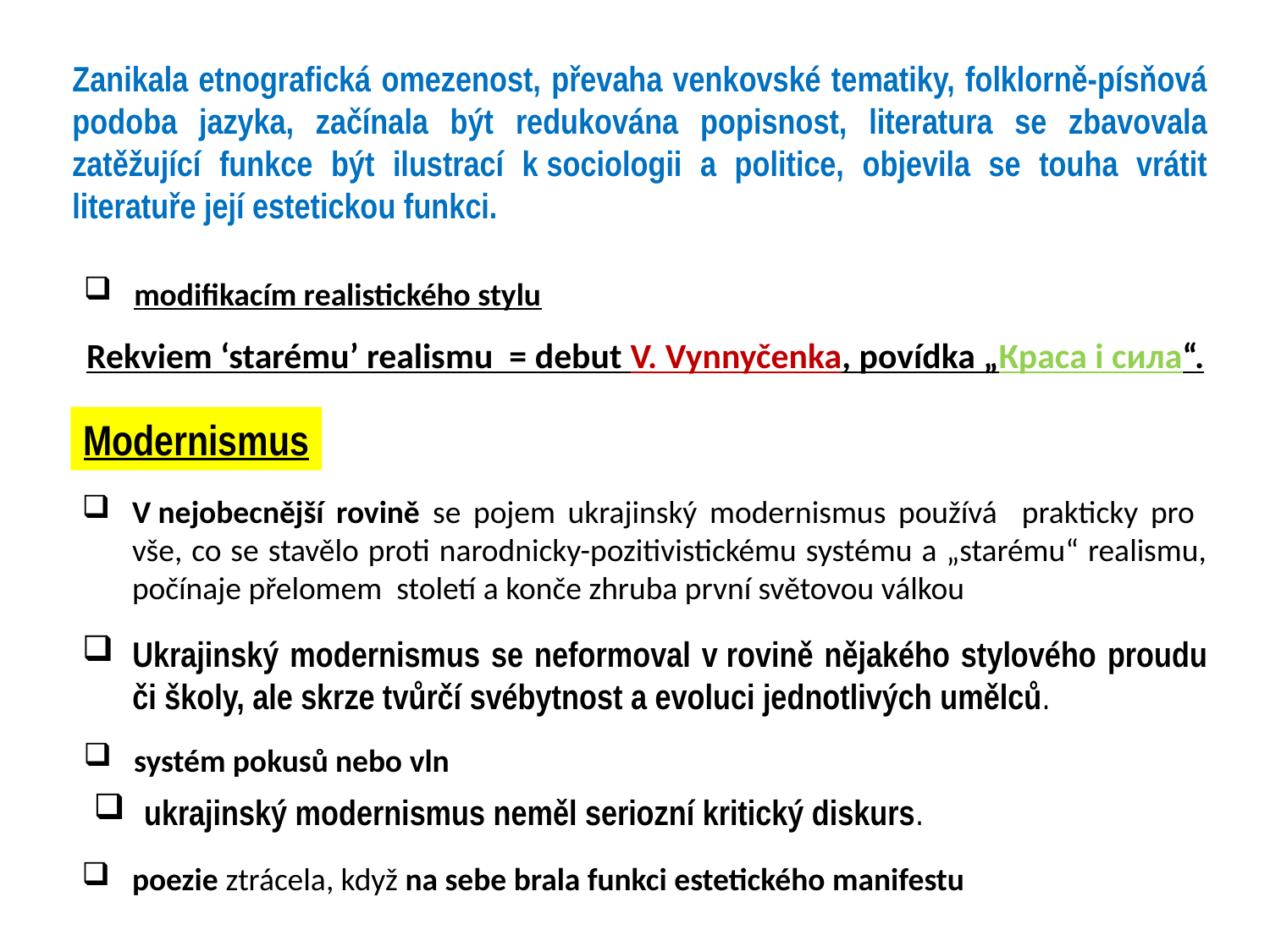

Zanikala etnografická omezenost, převaha venkovské tematiky, folklorně-písňová podoba jazyka, začínala být redukována popisnost, literatura se zbavovala zatěžující funkce být ilustrací k sociologii a politice, objevila se touha vrátit literatuře její estetickou funkci.
modifikacím realistického stylu
Rekviem ‘starému’ realismu  = debut V. Vynnyčenka, povídka „Краса і сила“.

Modernismus
V nejobecnější rovině se pojem ukrajinský modernismus používá  prakticky pro  vše, co se stavělo proti narodnicky-pozitivistickému systému a „starému“ realismu, počínaje přelomem  století a konče zhruba první světovou válkou
Ukrajinský modernismus se neformoval v rovině nějakého stylového proudu či školy, ale skrze tvůrčí svébytnost a evoluci jednotlivých umělců.
systém pokusů nebo vln
ukrajinský modernismus neměl seriozní kritický diskurs.
poezie ztrácela, když na sebe brala funkci estetického manifestu